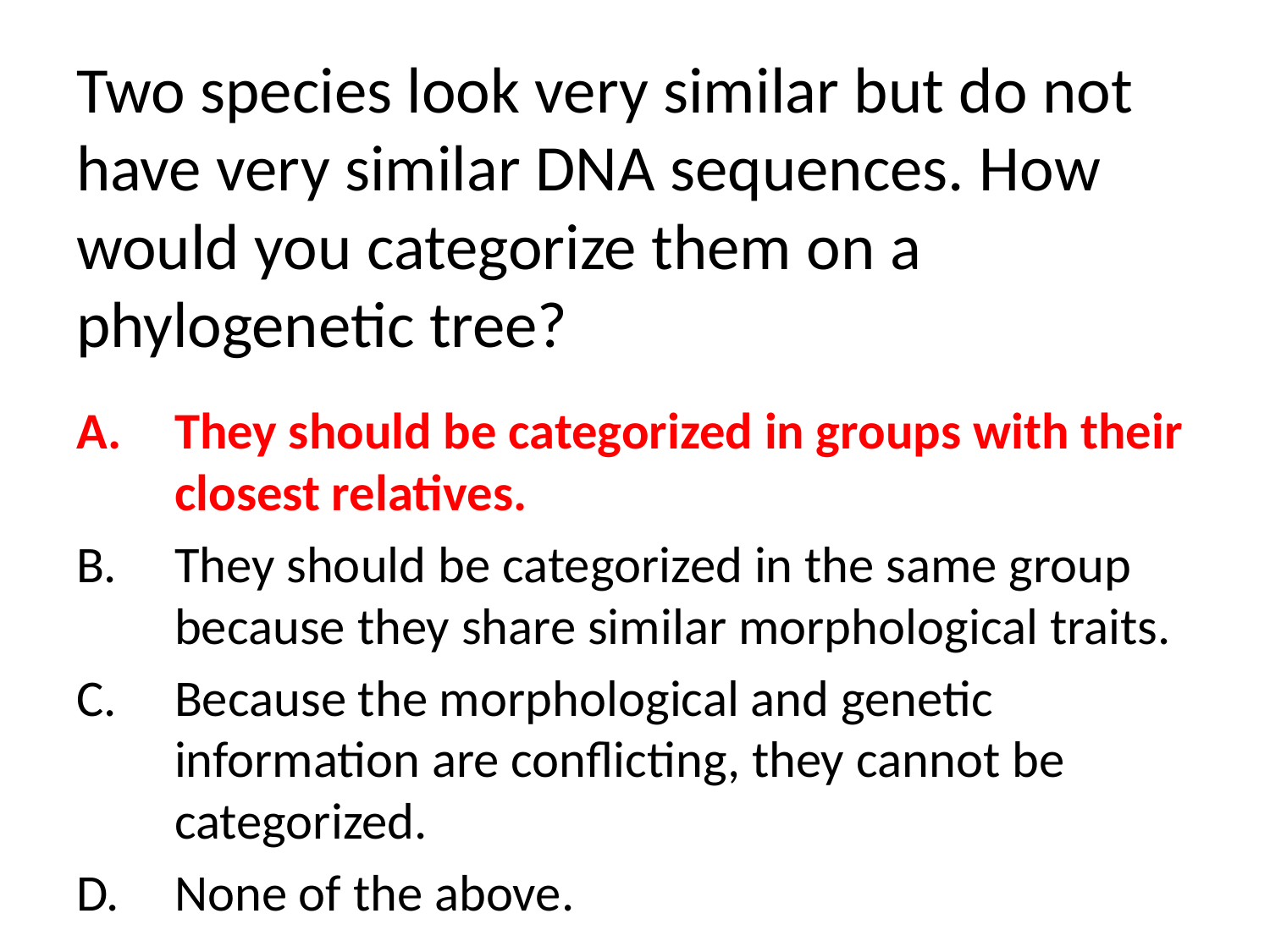

# Two species look very similar but do not have very similar DNA sequences. How would you categorize them on a phylogenetic tree?
They should be categorized in groups with their closest relatives.
They should be categorized in the same group because they share similar morphological traits.
Because the morphological and genetic information are conflicting, they cannot be categorized.
None of the above.